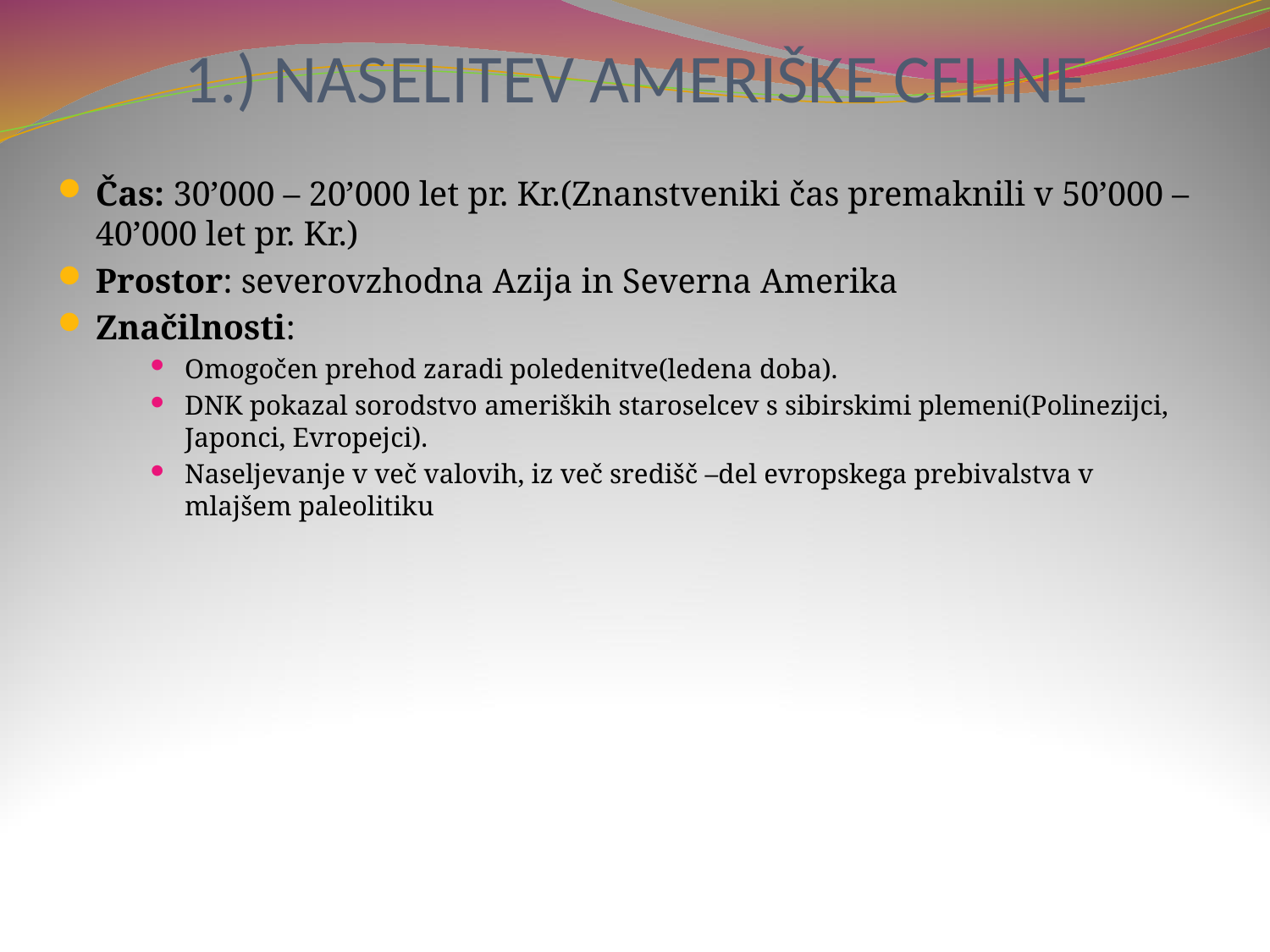

# 1.) NASELITEV AMERIŠKE CELINE
Čas: 30’000 – 20’000 let pr. Kr.(Znanstveniki čas premaknili v 50’000 – 40’000 let pr. Kr.)
Prostor: severovzhodna Azija in Severna Amerika
Značilnosti:
Omogočen prehod zaradi poledenitve(ledena doba).
DNK pokazal sorodstvo ameriških staroselcev s sibirskimi plemeni(Polinezijci, Japonci, Evropejci).
Naseljevanje v več valovih, iz več središč –del evropskega prebivalstva v mlajšem paleolitiku